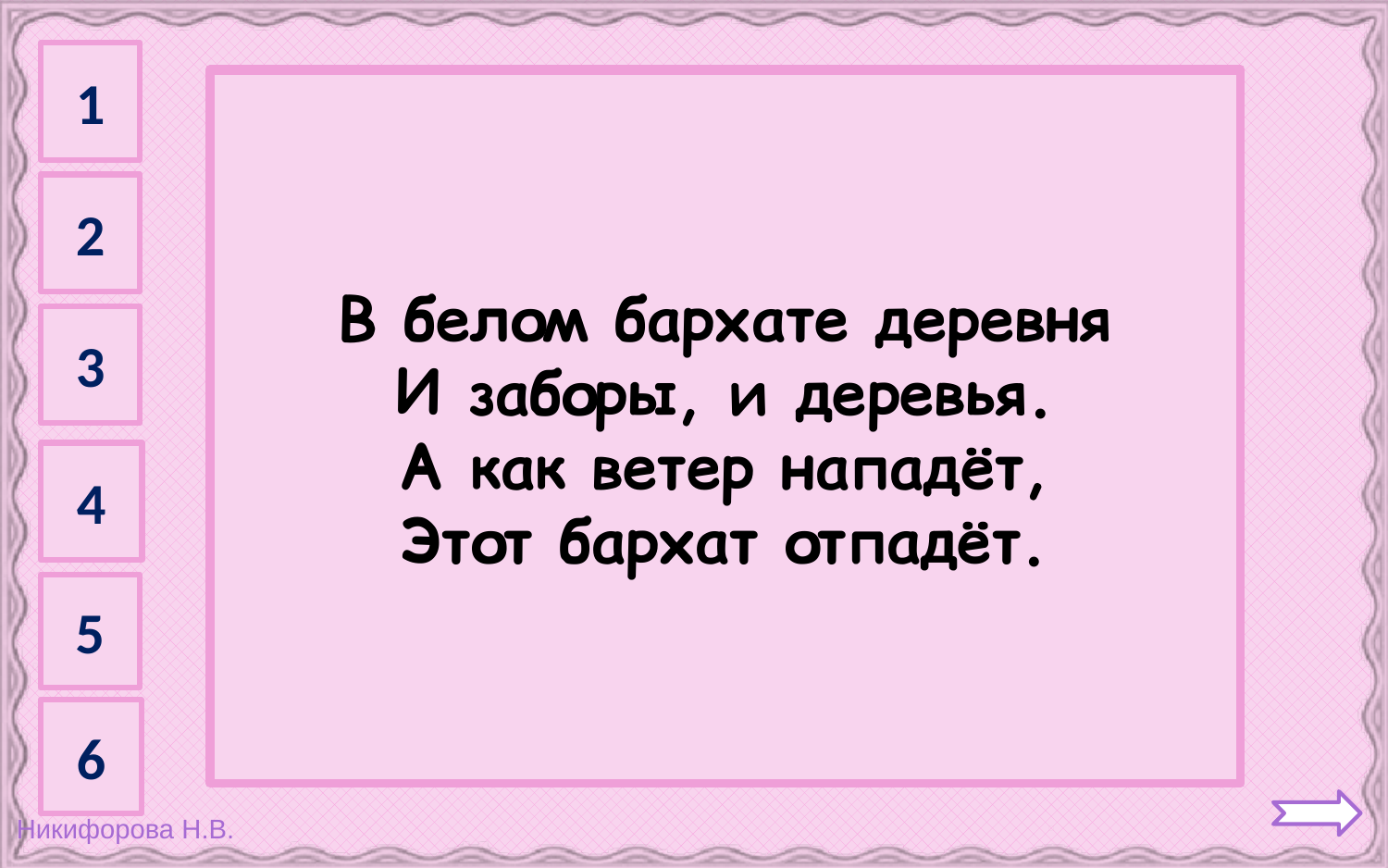

1
Туман

В белом бархате деревня
И заборы, и деревья.
А как ветер нападёт,
Этот бархат отпадёт.
2
3
4
5
6